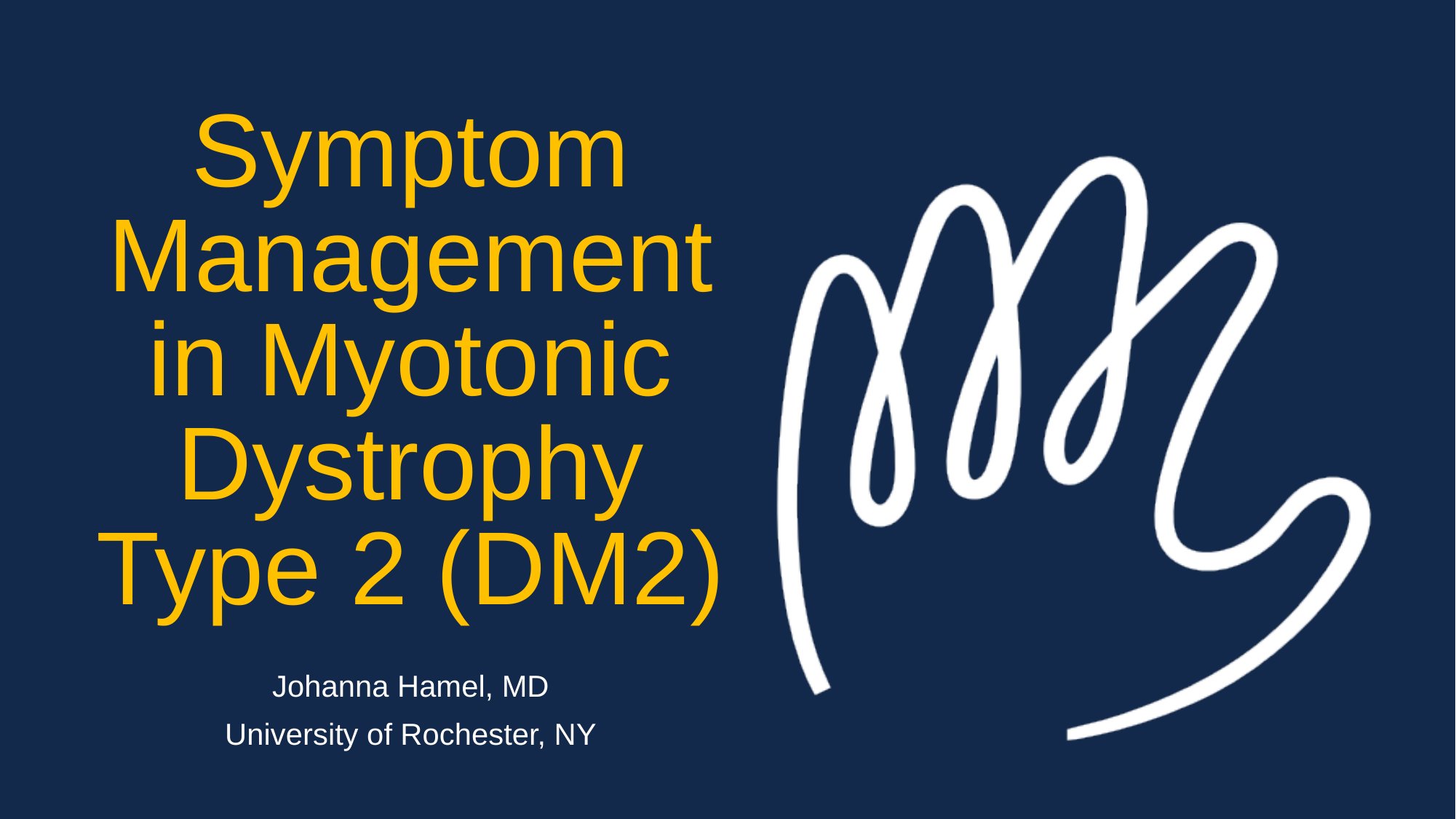

# Symptom Management in Myotonic Dystrophy Type 2 (DM2)
Johanna Hamel, MD
University of Rochester, NY